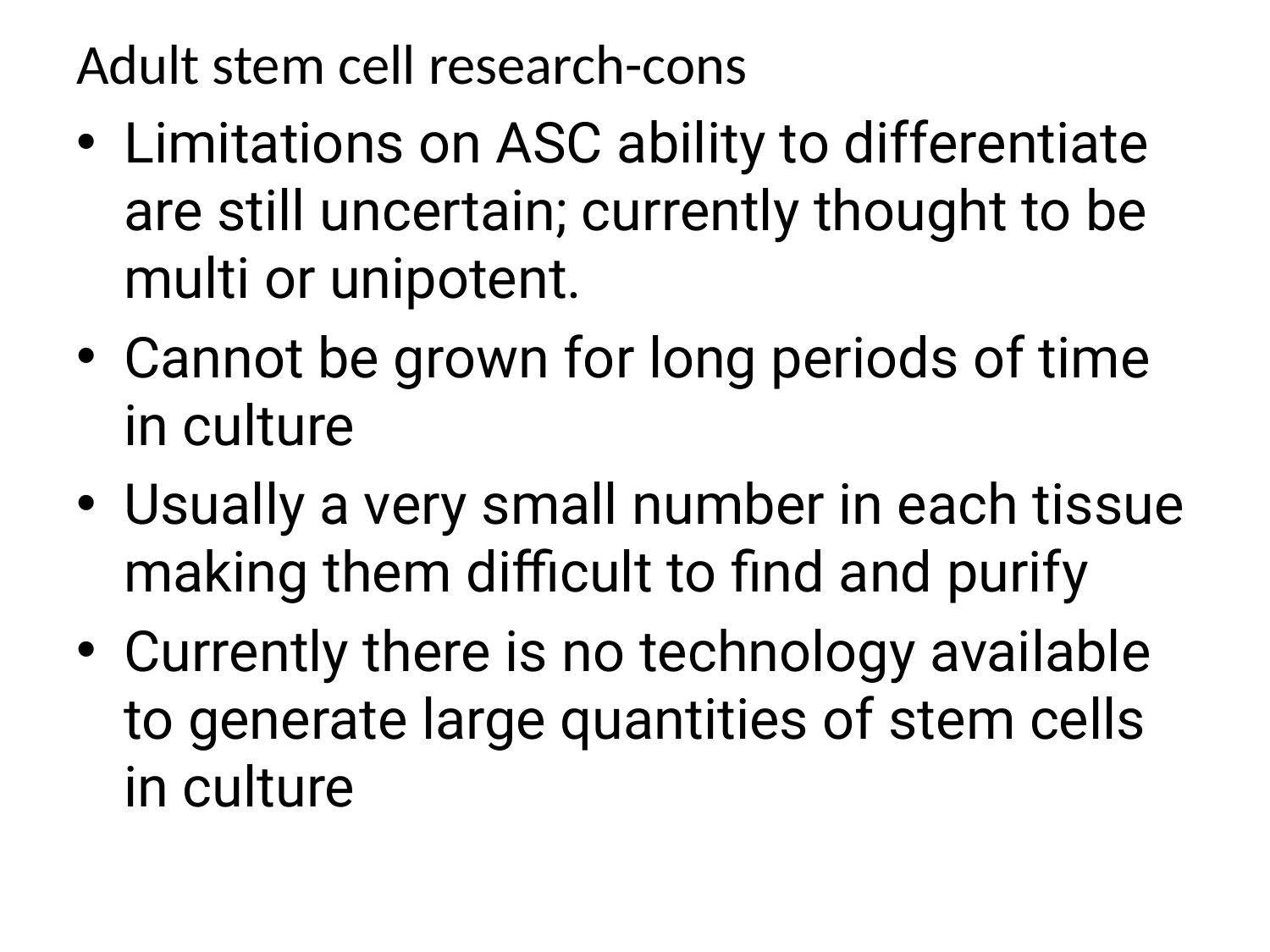

Adult stem cell research-cons
Limitations on ASC ability to differentiate are still uncertain; currently thought to be multi or unipotent.
Cannot be grown for long periods of time in culture
Usually a very small number in each tissue making them difficult to find and purify
Currently there is no technology available to generate large quantities of stem cells in culture